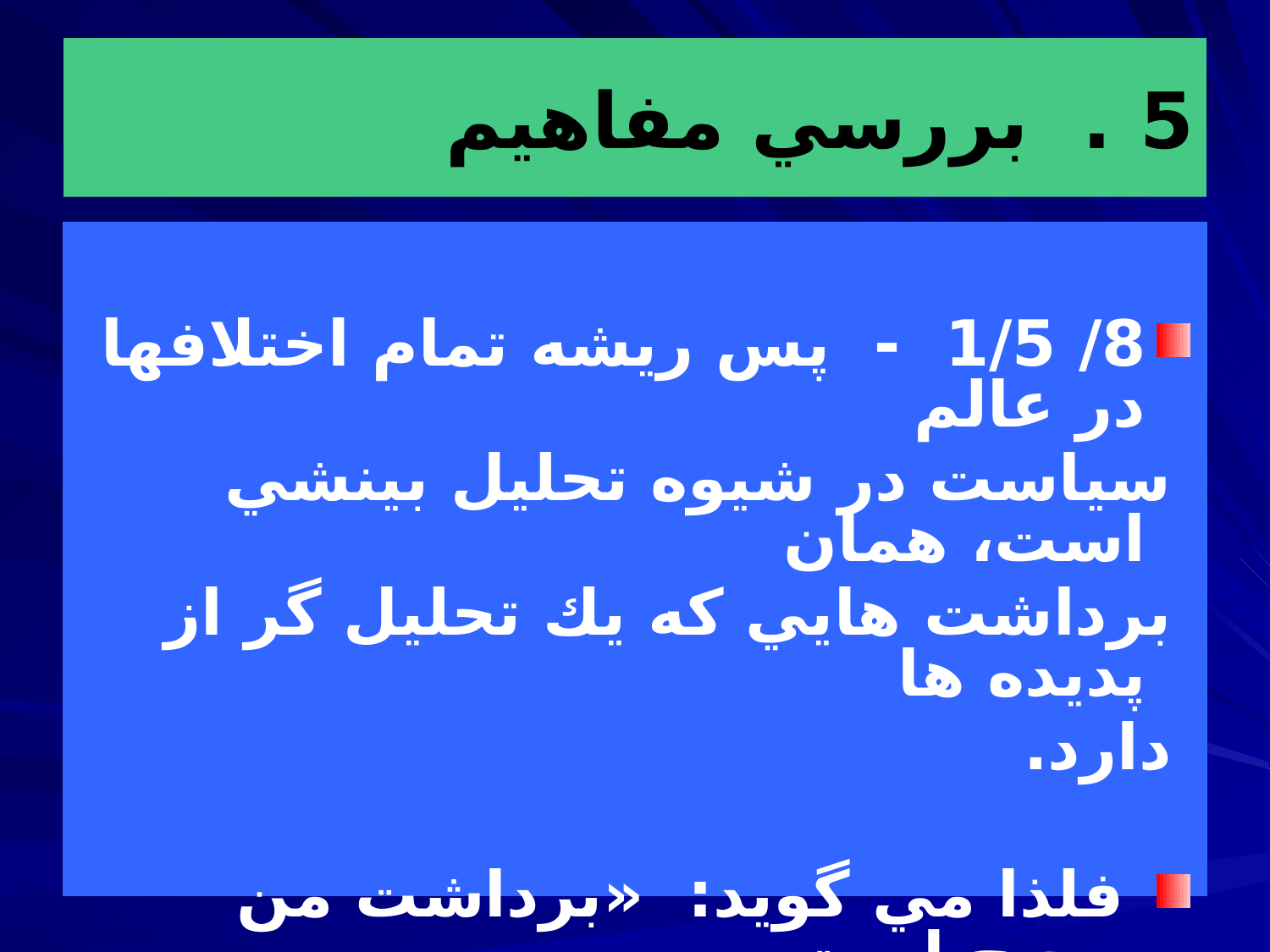

# 5 .  بررسي مفاهيم

8/ 1/5  -  پس ريشه تمام اختلافها  در عالم
 سياست در شيوه تحليل بينشي است، همان
 برداشت هايي كه يك تحليل گر از پديده ها
 دارد.

 فلذا مي گويد:  «برداشت من صحيح است و
 بقيه غير صحيح است.